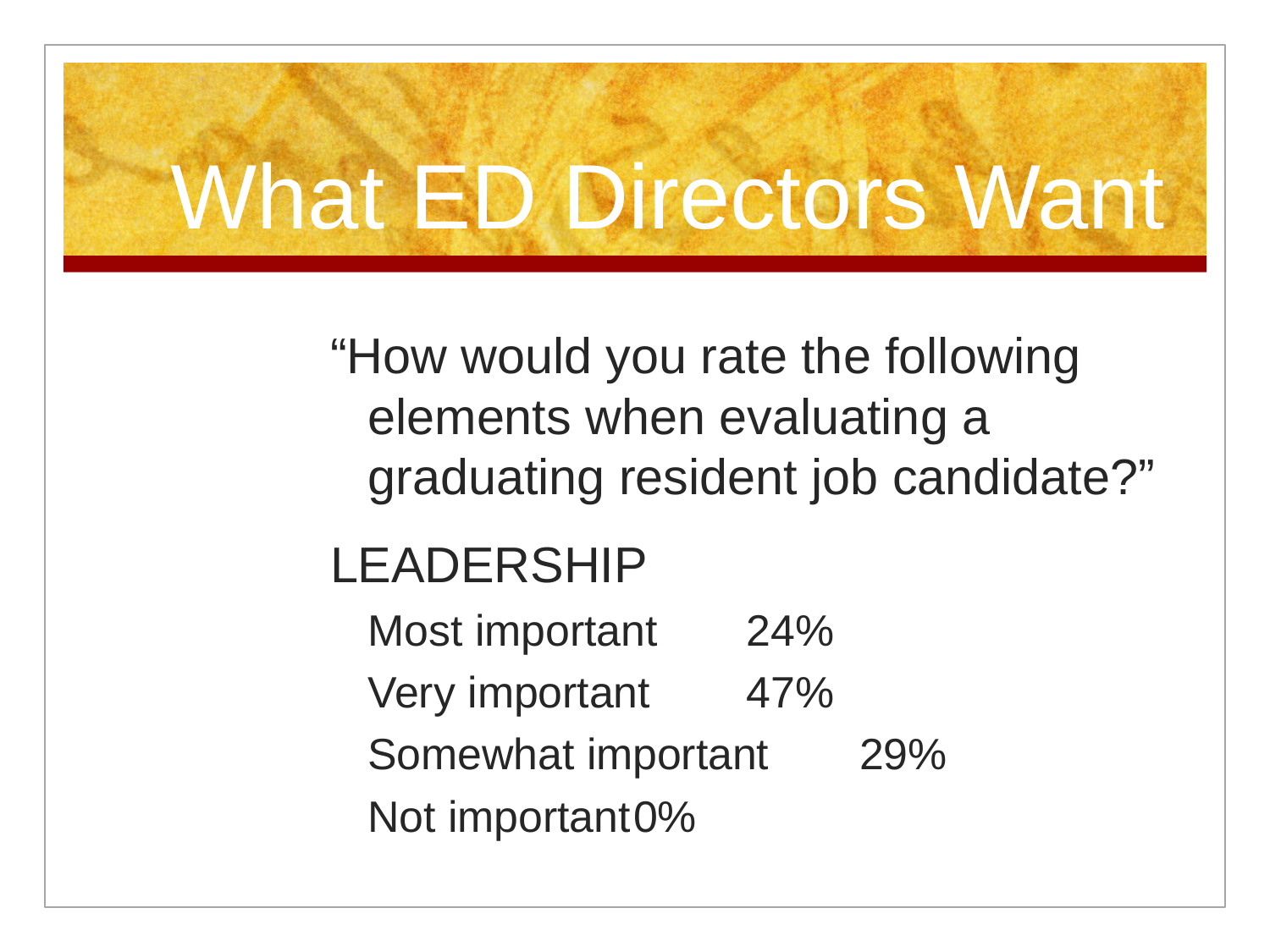

# What ED Directors Want
“How would you rate the following elements when evaluating a graduating resident job candidate?”
LEADERSHIP
Most important			24%
Very important			47%
Somewhat important		29%
Not important			0%